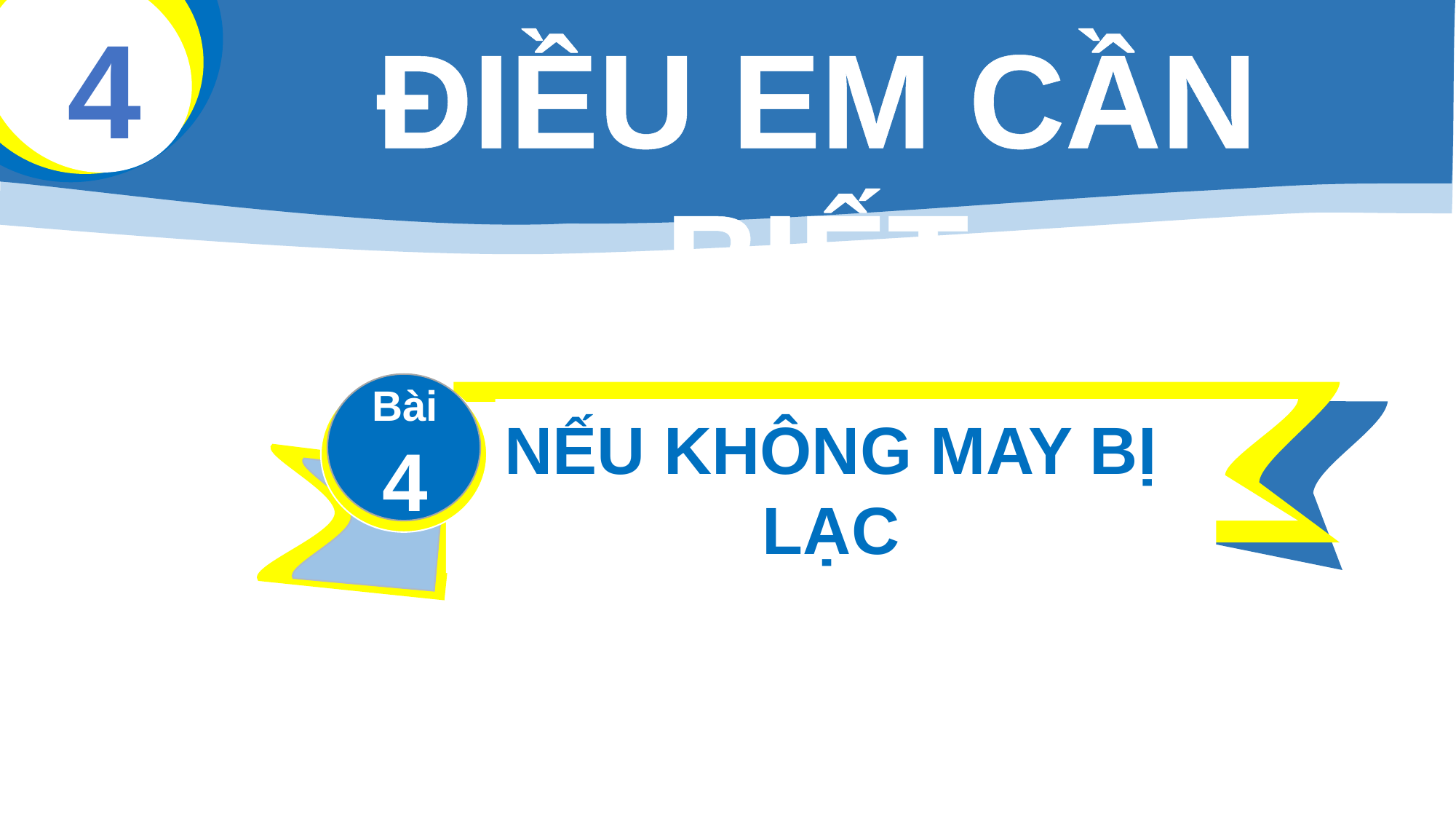

4

ĐIỀU EM CẦN BIẾT
Bài
4

NẾU KHÔNG MAY BỊ LẠC